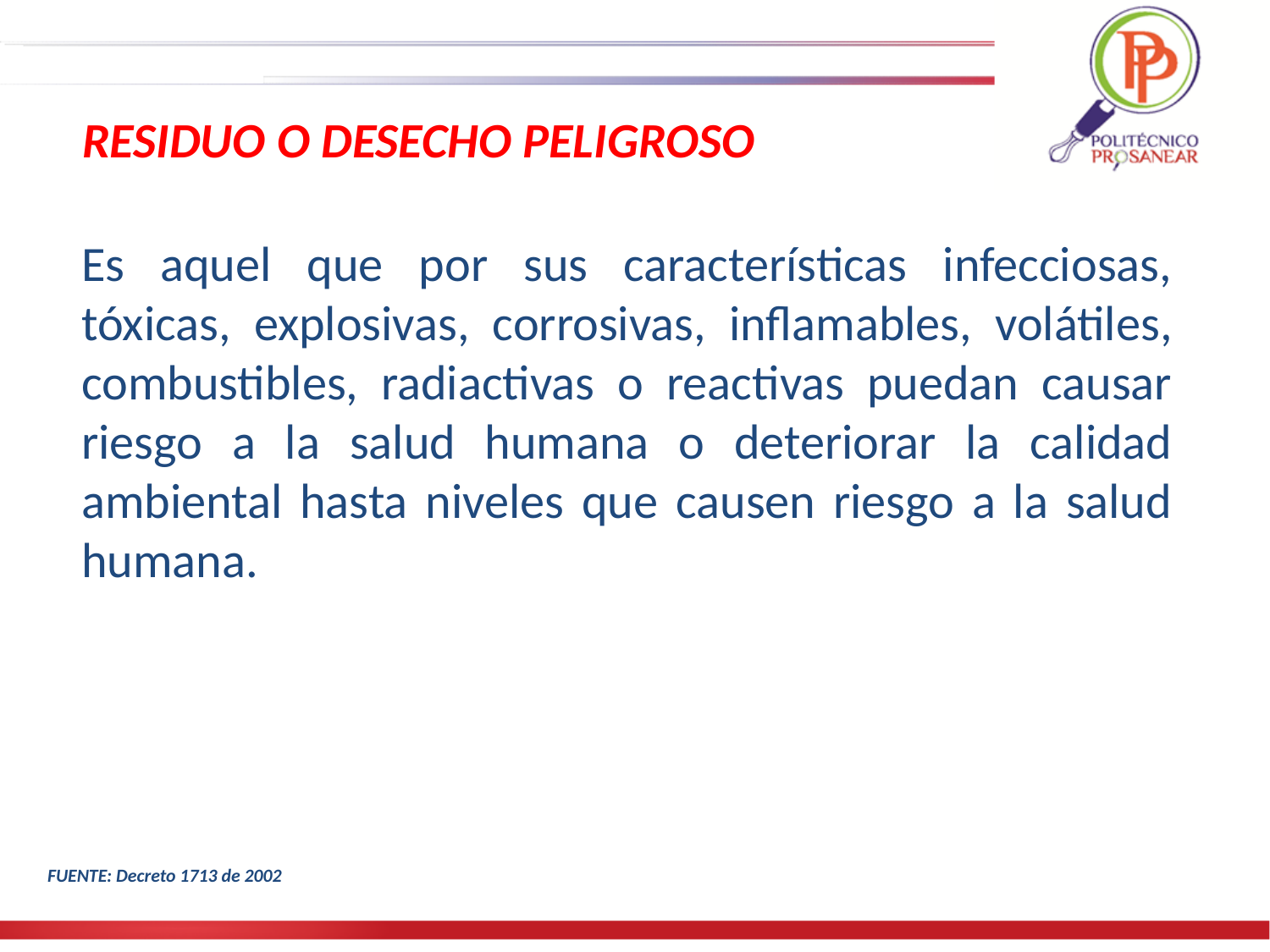

RESIDUO O DESECHO PELIGROSO
Es aquel que por sus características infecciosas, tóxicas, explosivas, corrosivas, inflamables, volátiles, combustibles, radiactivas o reactivas puedan causar riesgo a la salud humana o deteriorar la calidad ambiental hasta niveles que causen riesgo a la salud humana.
FUENTE: Decreto 1713 de 2002